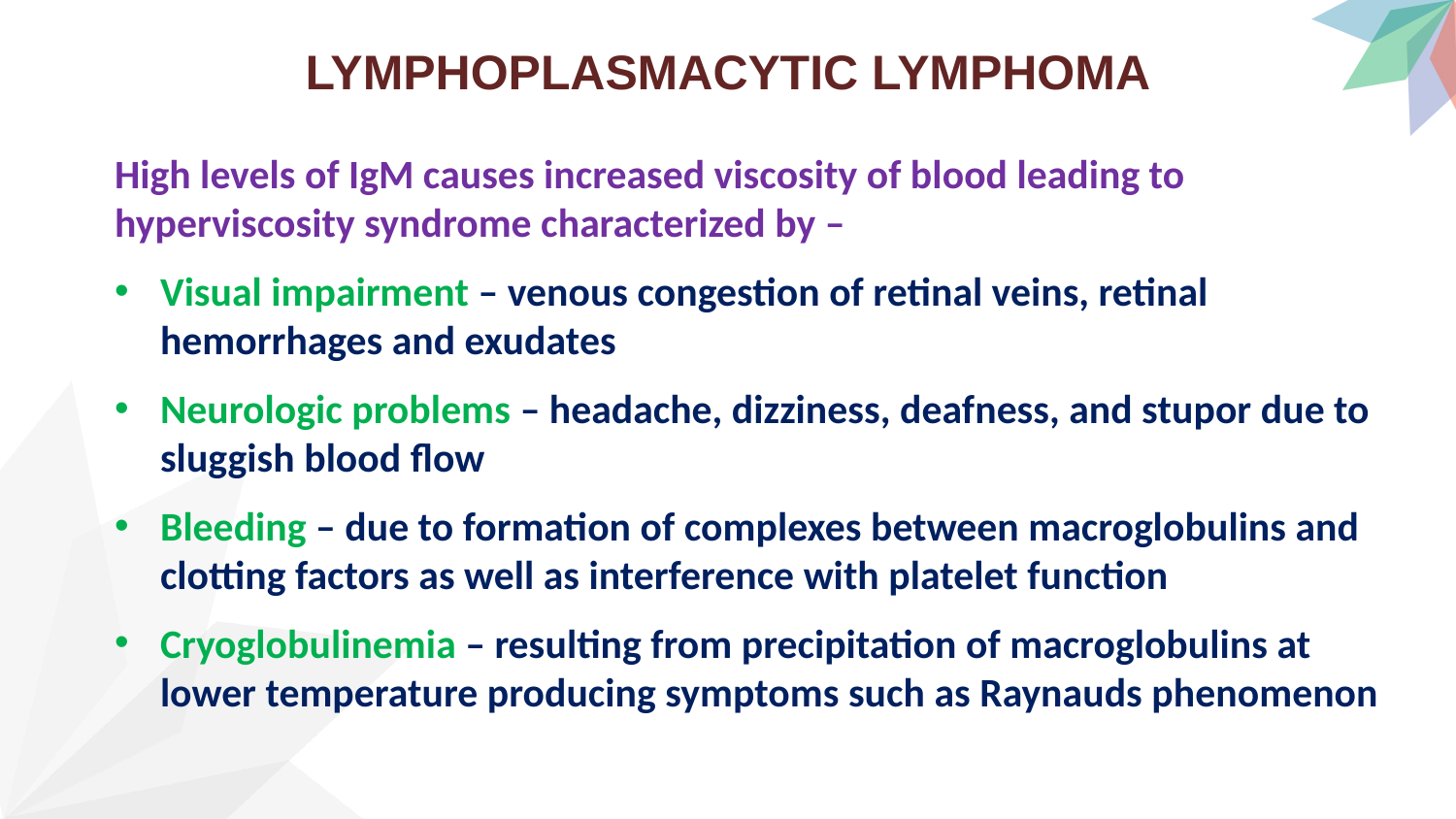

# LYMPHOPLASMACYTIC LYMPHOMA
High levels of IgM causes increased viscosity of blood leading to hyperviscosity syndrome characterized by –
Visual impairment – venous congestion of retinal veins, retinal hemorrhages and exudates
Neurologic problems – headache, dizziness, deafness, and stupor due to sluggish blood flow
Bleeding – due to formation of complexes between macroglobulins and clotting factors as well as interference with platelet function
Cryoglobulinemia – resulting from precipitation of macroglobulins at lower temperature producing symptoms such as Raynauds phenomenon